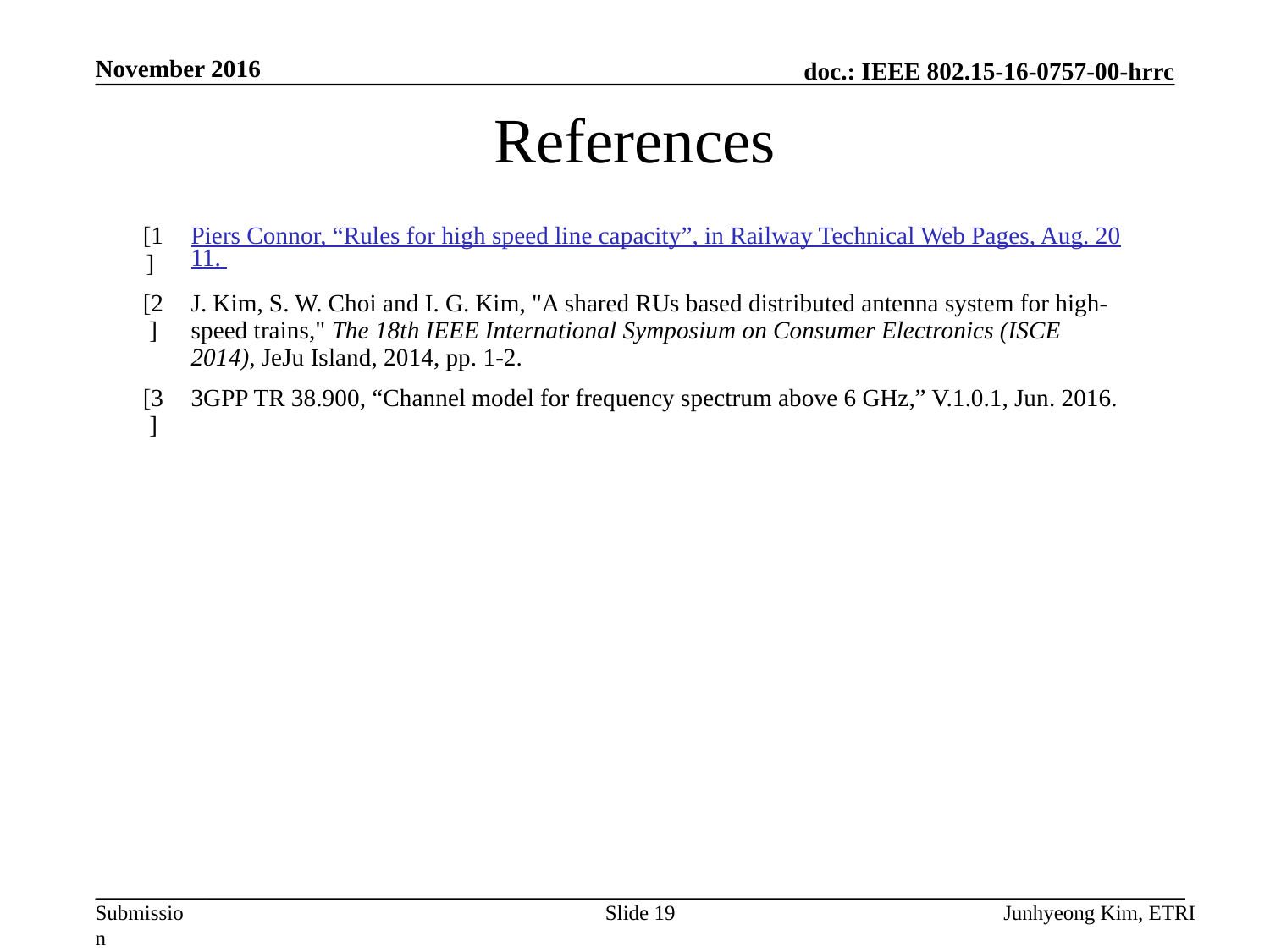

November 2016
# References
| [1] | Piers Connor, “Rules for high speed line capacity”, in Railway Technical Web Pages, Aug. 2011. |
| --- | --- |
| [2] | J. Kim, S. W. Choi and I. G. Kim, "A shared RUs based distributed antenna system for high-speed trains," The 18th IEEE International Symposium on Consumer Electronics (ISCE 2014), JeJu Island, 2014, pp. 1-2. |
| [3] | 3GPP TR 38.900, “Channel model for frequency spectrum above 6 GHz,” V.1.0.1, Jun. 2016. |
|  |  |
|  |  |
Slide 19
Junhyeong Kim, ETRI